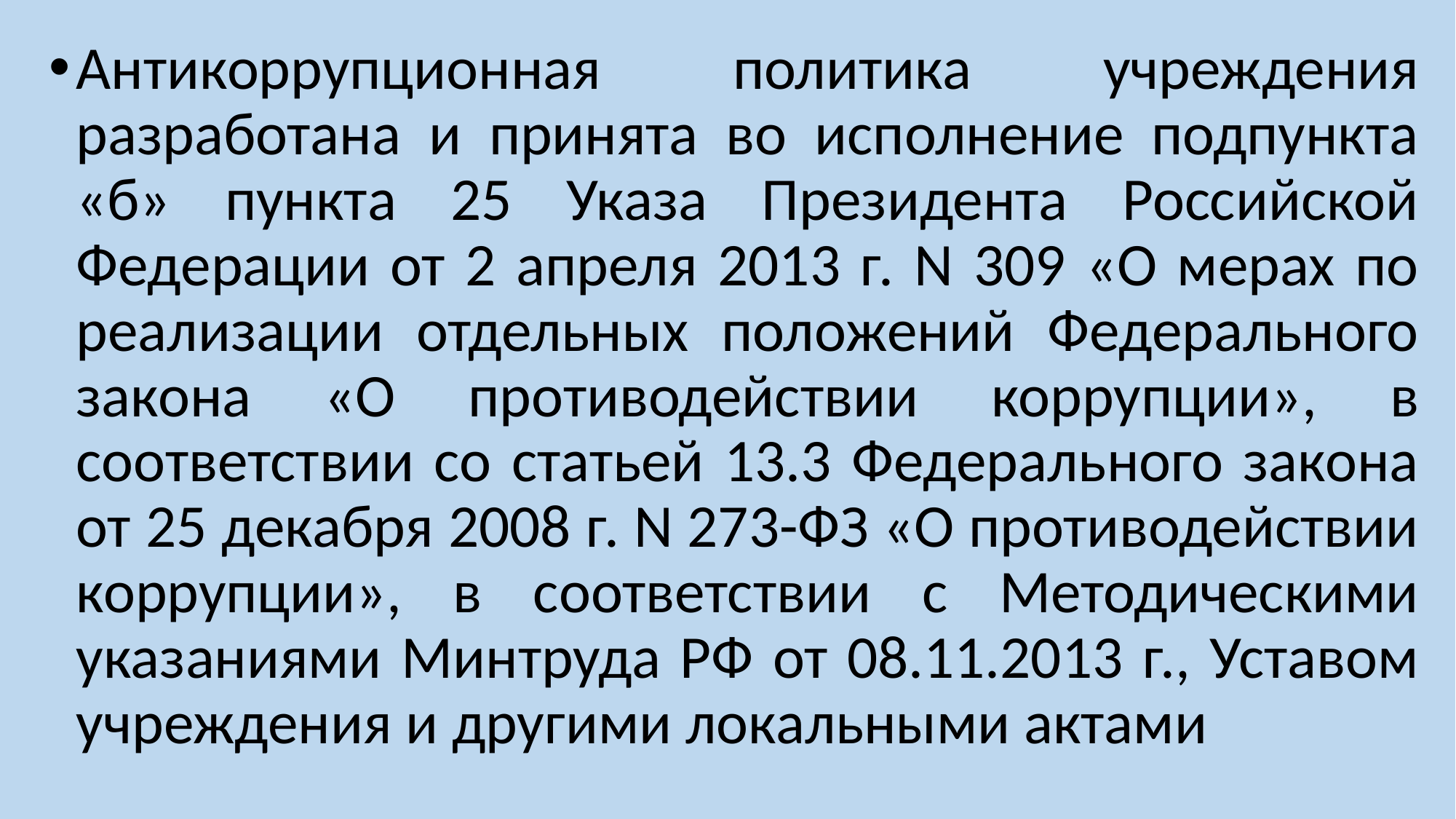

Антикоррупционная политика учреждения разработана и принята во исполнение подпункта «б» пункта 25 Указа Президента Российской Федерации от 2 апреля 2013 г. N 309 «О мерах по реализации отдельных положений Федерального закона «О противодействии коррупции», в соответствии со статьей 13.3 Федерального закона от 25 декабря 2008 г. N 273-ФЗ «О противодействии коррупции», в соответствии с Методическими указаниями Минтруда РФ от 08.11.2013 г., Уставом учреждения и другими локальными актами